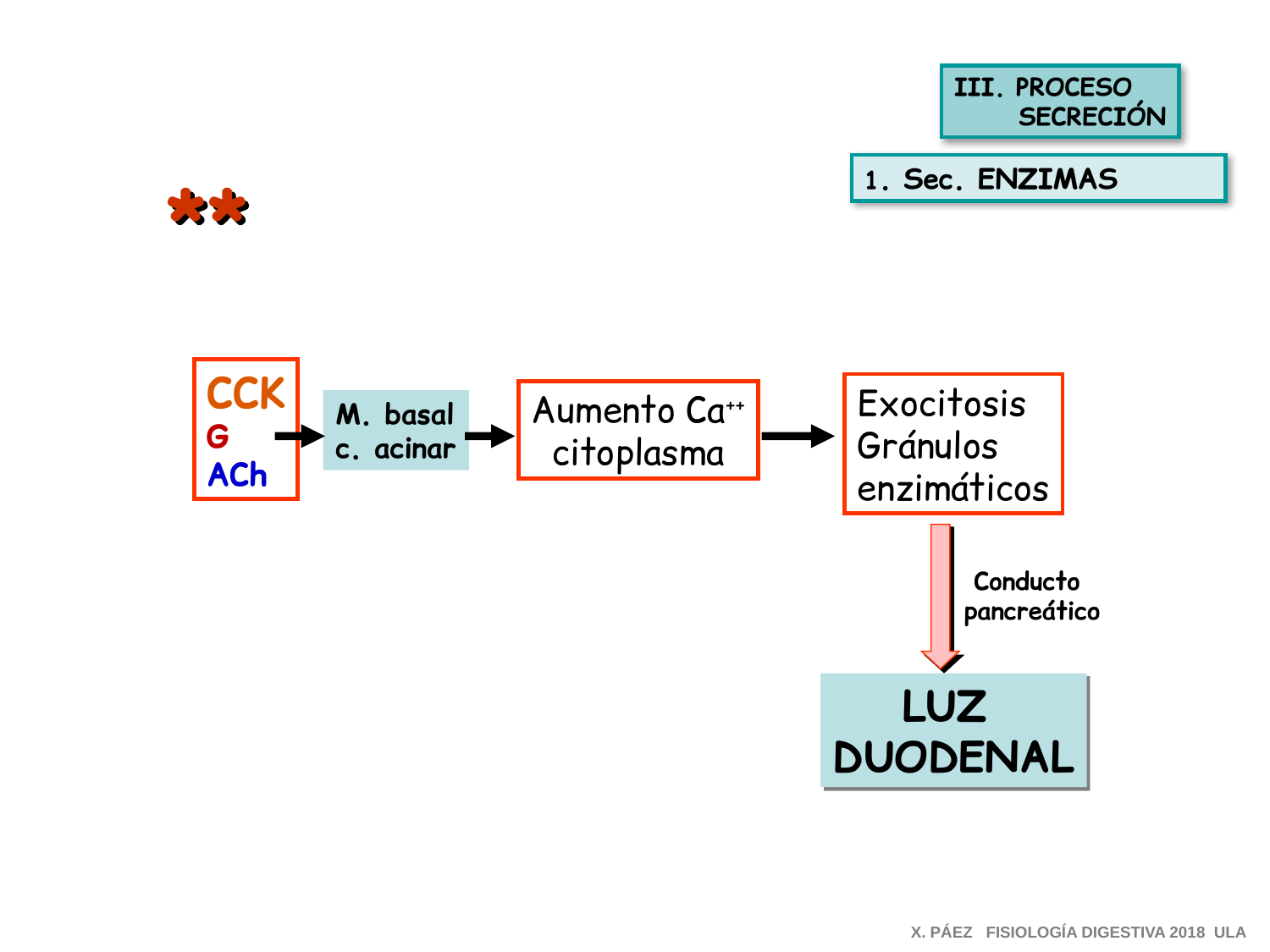

III. PROCESO
      SECRECIÓN
1. Sec. ENZIMAS
**
CCK
G
ACh
Exocitosis
Gránulos
enzimáticos
Aumento Ca++
citoplasma
M. basal
c. acinar

Conducto
pancreático
LUZ
DUODENAL
X. PÁEZ   FISIOLOGÍA DIGESTIVA 2018  ULA